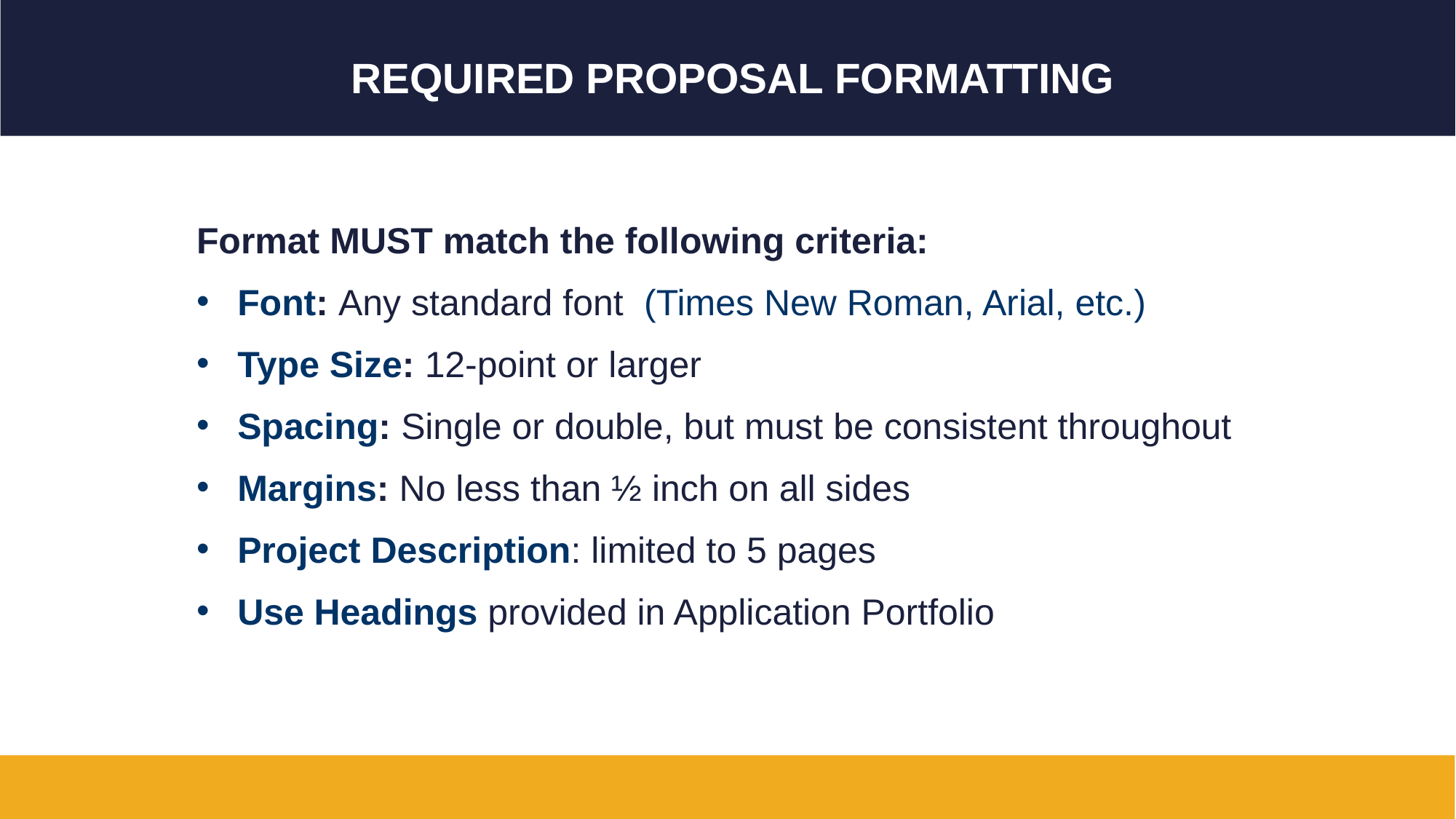

# Required Proposal Formatting
Format MUST match the following criteria:
Font: Any standard font  (Times New Roman, Arial, etc.)
Type Size: 12-point or larger
Spacing: Single or double, but must be consistent throughout
Margins: No less than ½ inch on all sides
Project Description: limited to 5 pages
Use Headings provided in Application Portfolio